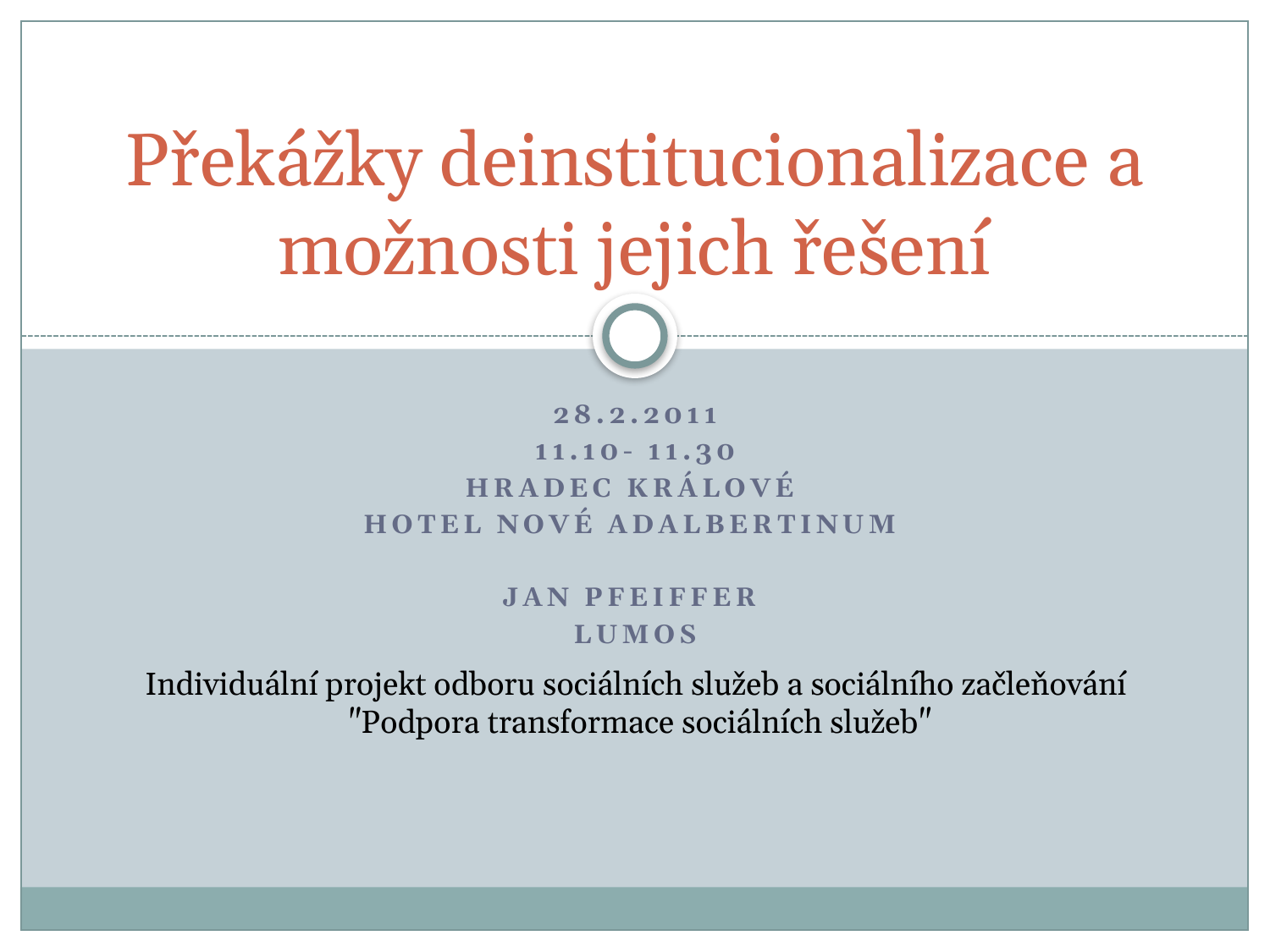

# Překážky deinstitucionalizace a možnosti jejich řešení
28.2.2011
11.10- 11.30
Hradec Králové
Hotel Nové Adalbertinum

Jan PFEIFFER
LUMOS

Individuální projekt odboru sociálních služeb a sociálního začleňování
"Podpora transformace sociálních služeb"